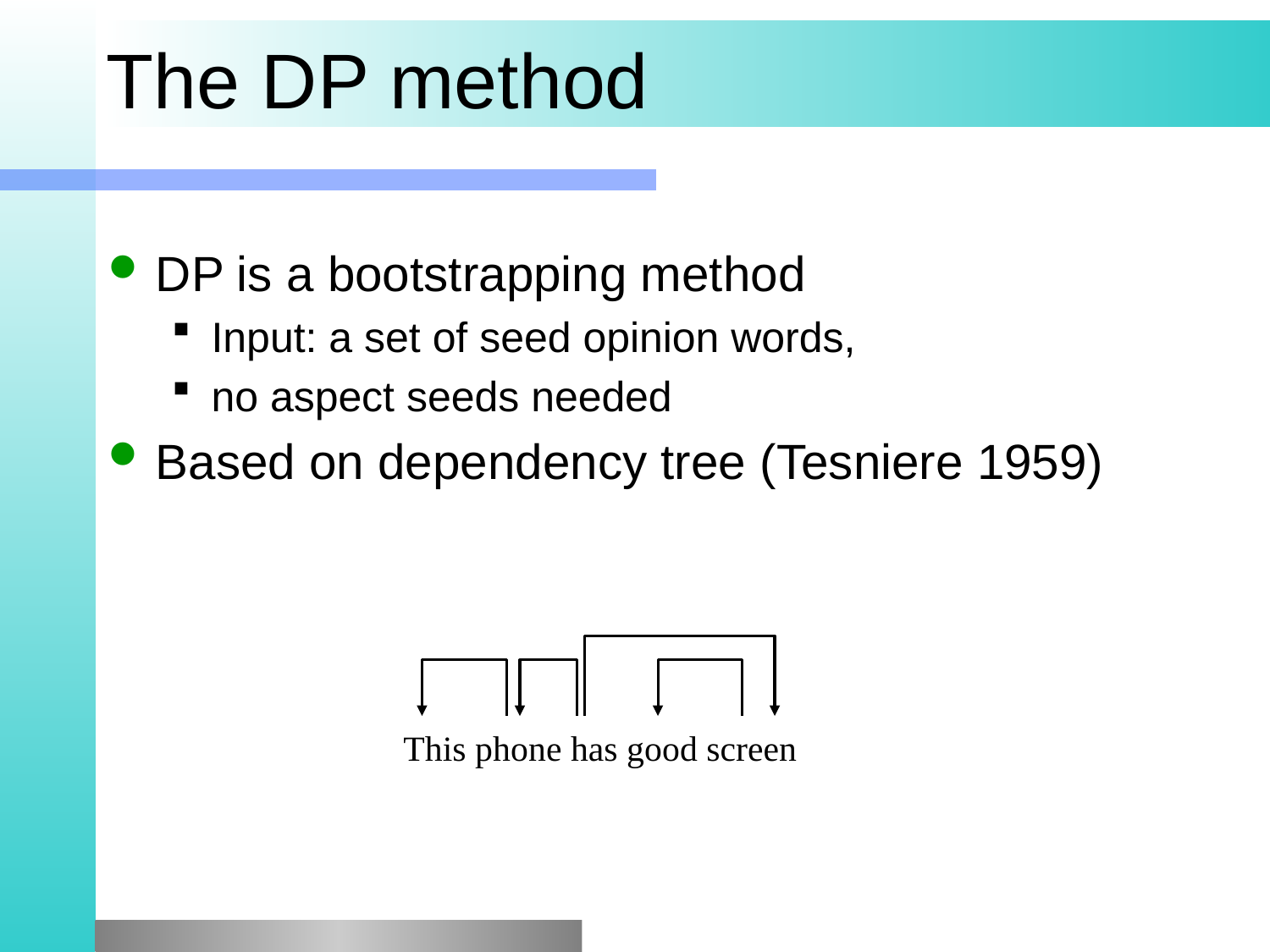

# The DP method
DP is a bootstrapping method
Input: a set of seed opinion words,
no aspect seeds needed
Based on dependency tree (Tesniere 1959)

This phone has good screen